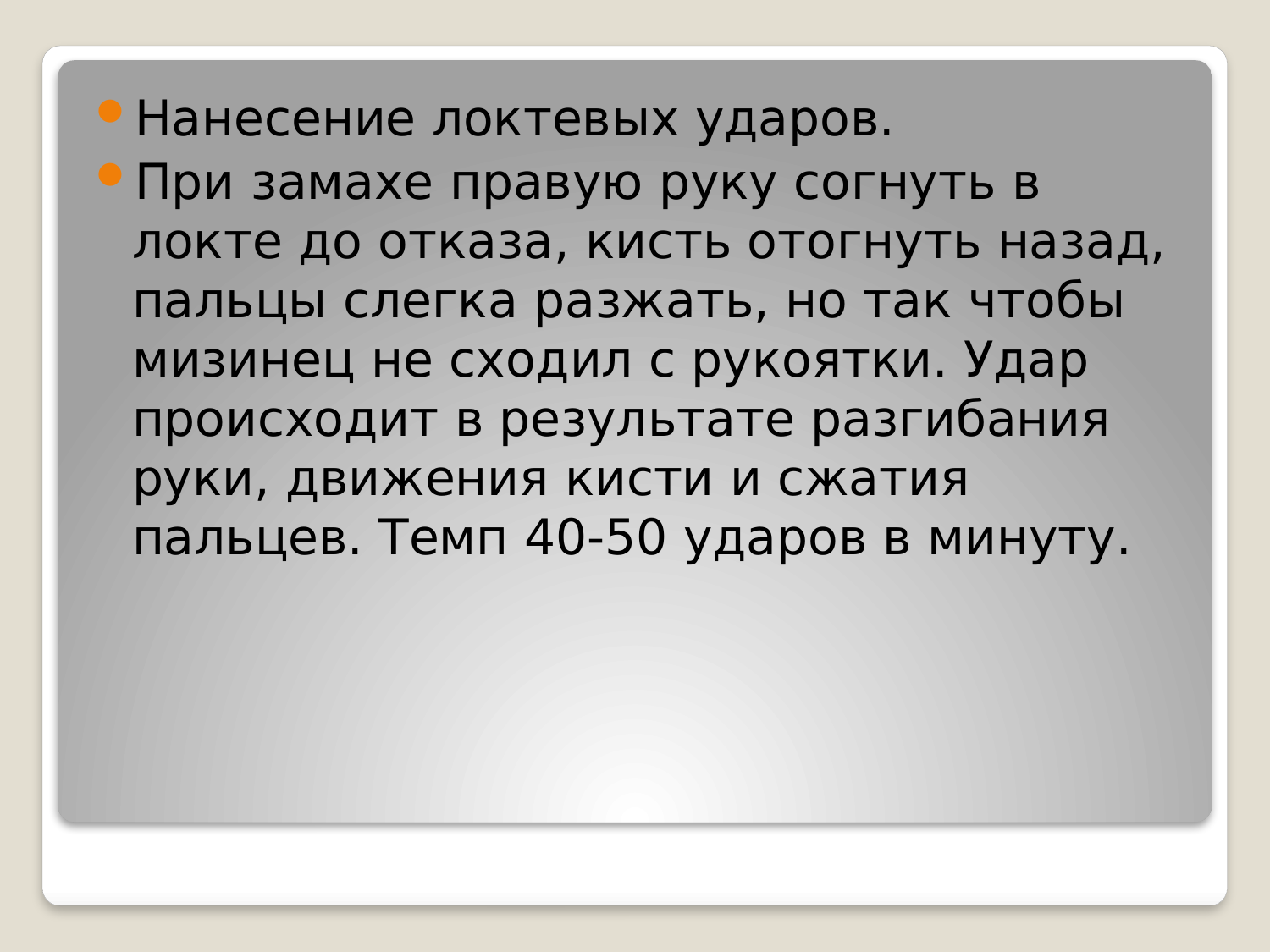

Нанесение локтевых ударов.
При замахе правую руку согнуть в локте до отказа, кисть отогнуть назад, пальцы слегка разжать, но так чтобы мизинец не сходил с рукоятки. Удар происходит в результате разгибания руки, движения кисти и сжатия пальцев. Темп 40-50 ударов в минуту.

#